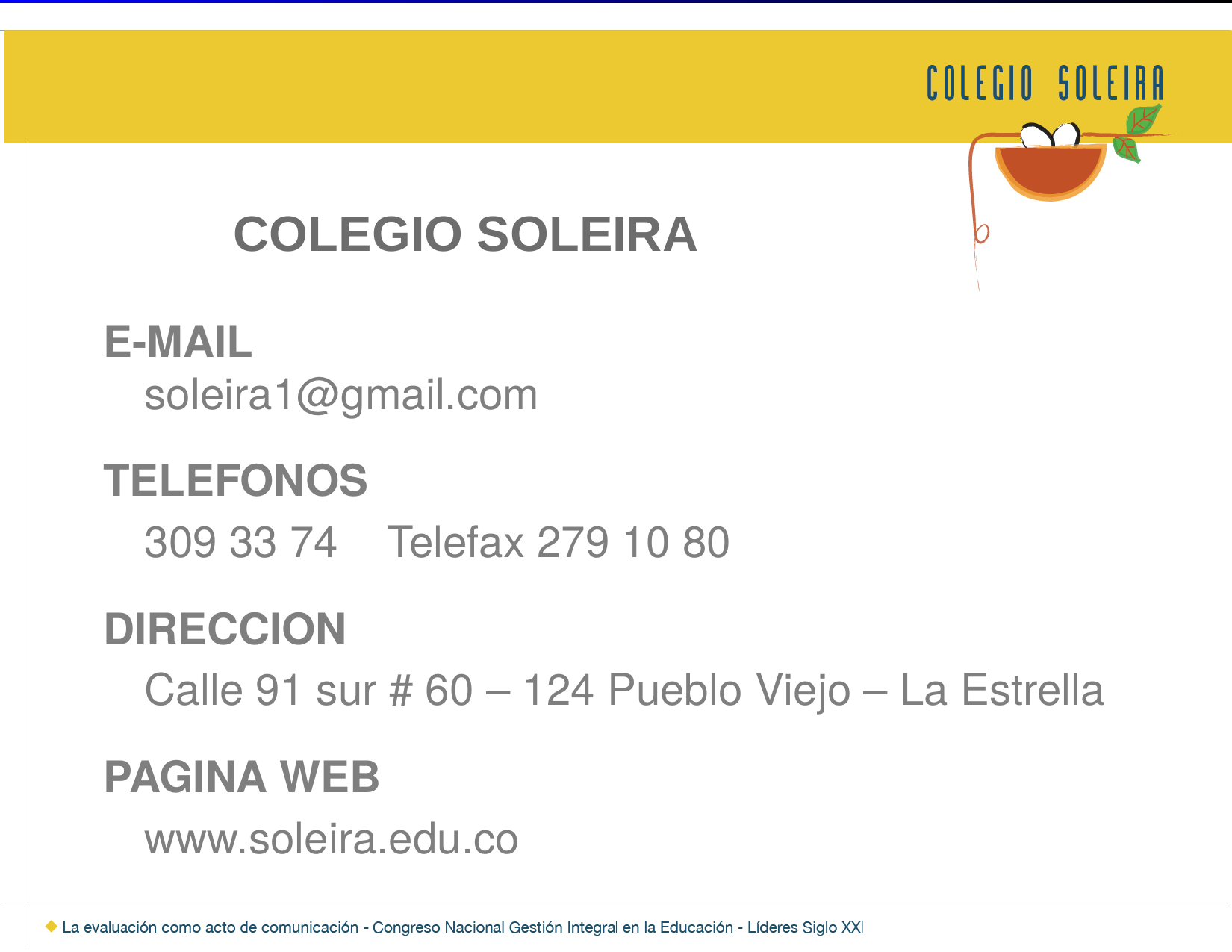

# COLEGIO SOLEIRA
E-MAIL
soleira1@gmail.com

TELEFONOS
	309 33 74    Telefax 279 10 80

DIRECCION
	Calle 91 sur # 60 – 124 Pueblo Viejo – La Estrella

PAGINA WEB
	www.soleira.edu.co